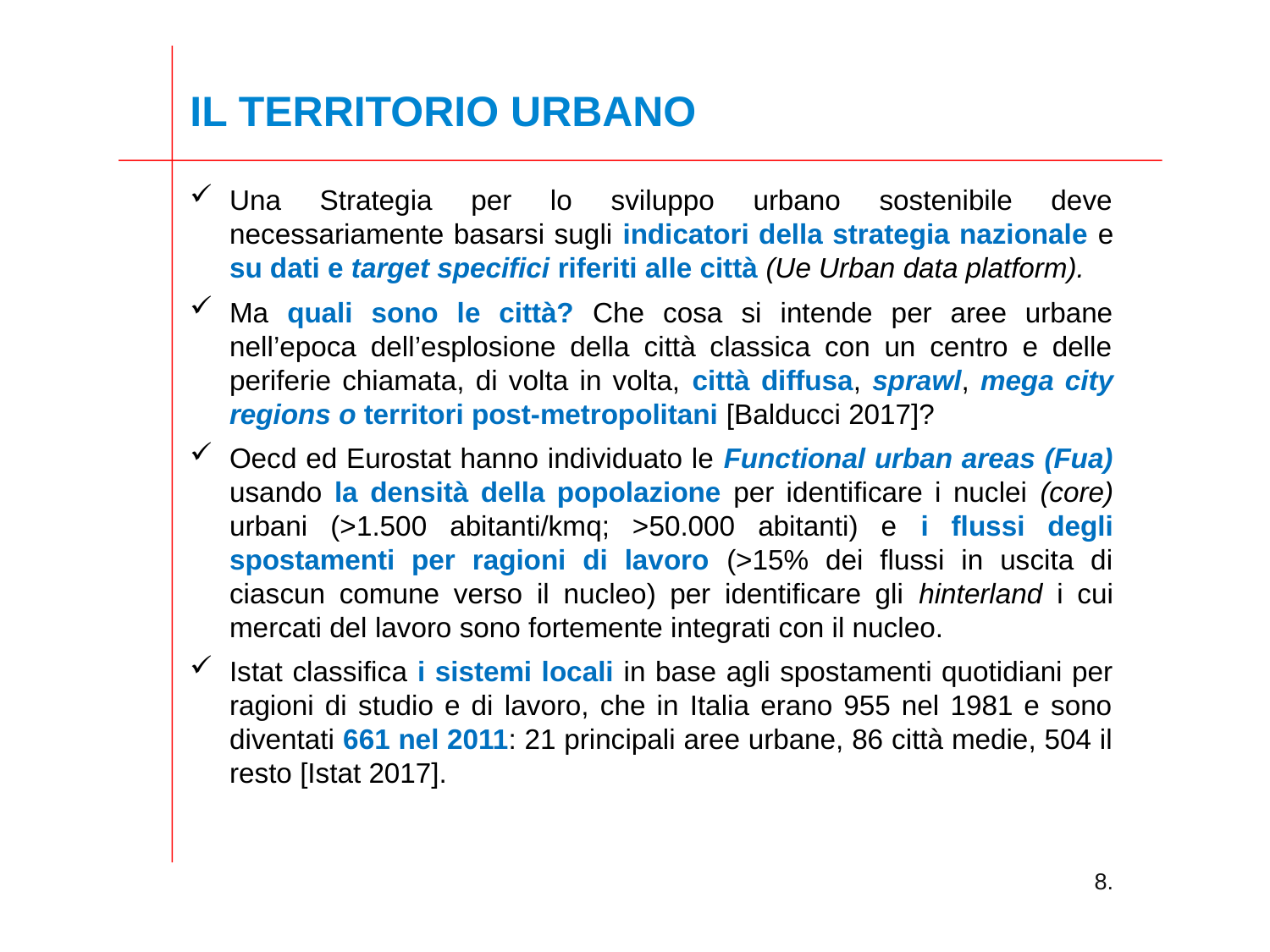

IL TERRITORIO URBANO
Una Strategia per lo sviluppo urbano sostenibile deve necessariamente basarsi sugli indicatori della strategia nazionale e su dati e target specifici riferiti alle città (Ue Urban data platform).
Ma quali sono le città? Che cosa si intende per aree urbane nell’epoca dell’esplosione della città classica con un centro e delle periferie chiamata, di volta in volta, città diffusa, sprawl, mega city regions o territori post-metropolitani [Balducci 2017]?
Oecd ed Eurostat hanno individuato le Functional urban areas (Fua) usando la densità della popolazione per identificare i nuclei (core) urbani (>1.500 abitanti/kmq; >50.000 abitanti) e i flussi degli spostamenti per ragioni di lavoro (>15% dei flussi in uscita di ciascun comune verso il nucleo) per identificare gli hinterland i cui mercati del lavoro sono fortemente integrati con il nucleo.
Istat classifica i sistemi locali in base agli spostamenti quotidiani per ragioni di studio e di lavoro, che in Italia erano 955 nel 1981 e sono diventati 661 nel 2011: 21 principali aree urbane, 86 città medie, 504 il resto [Istat 2017].
														       8.